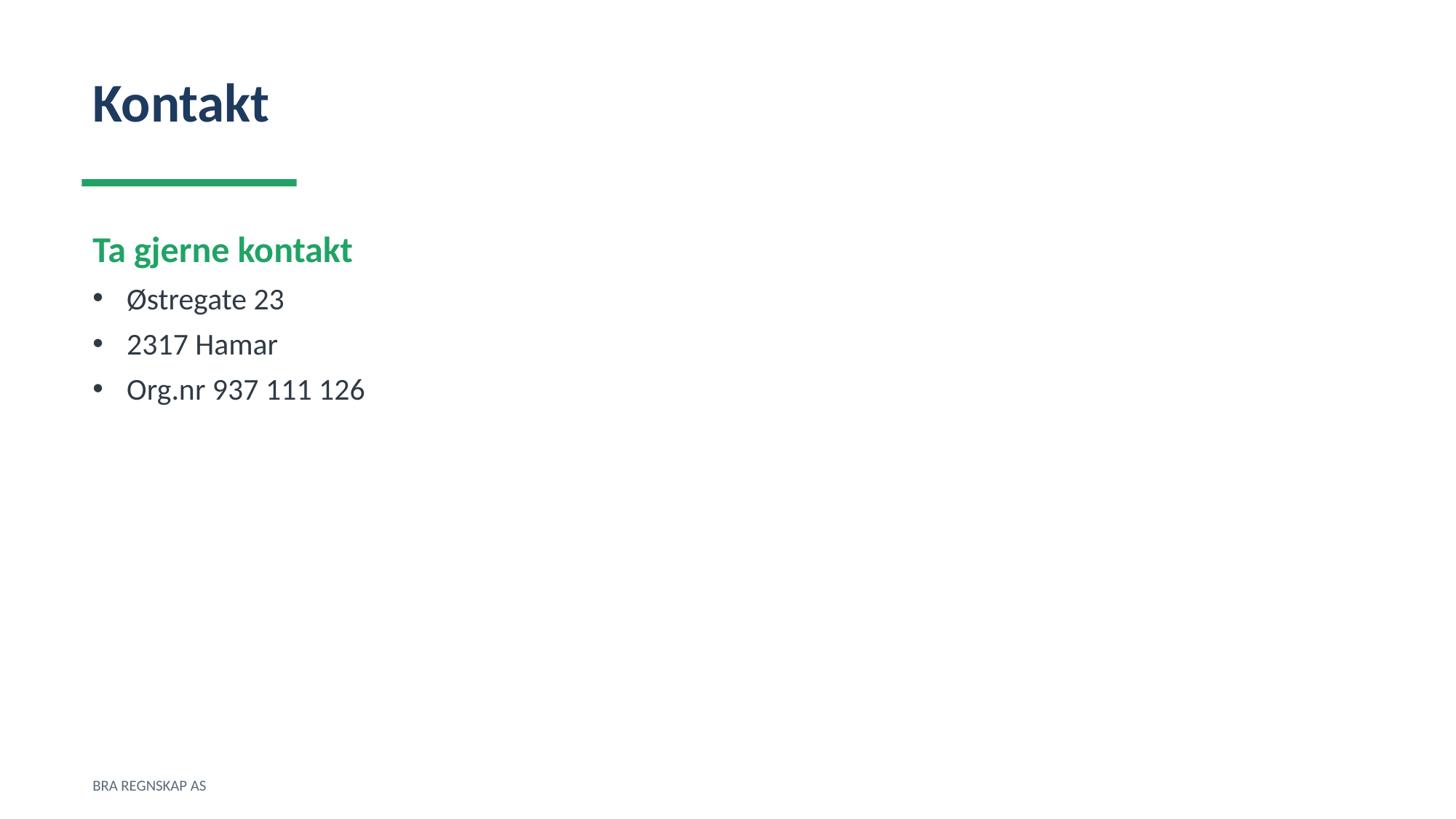

Kontakt

Ta gjerne kontakt
Østregate 23
2317 Hamar
Org.nr 937 111 126
BRA REGNSKAP AS